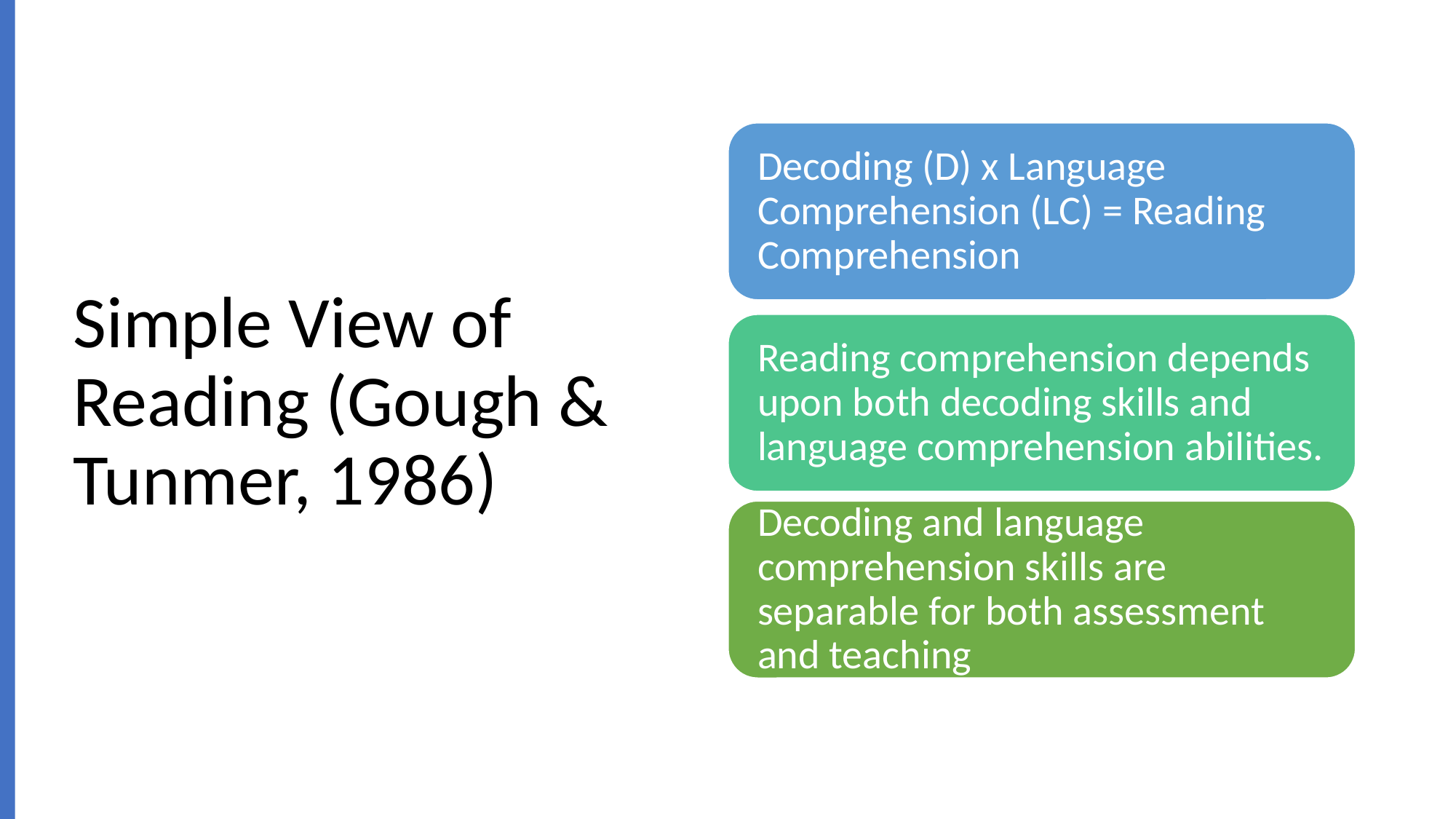

# Simple View of Reading (Gough & Tunmer, 1986)
Decoding (D) x Language Comprehension (LC) = Reading Comprehension
Reading comprehension depends upon both decoding skills and language comprehension abilities.
Decoding and language comprehension skills are separable for both assessment and teaching